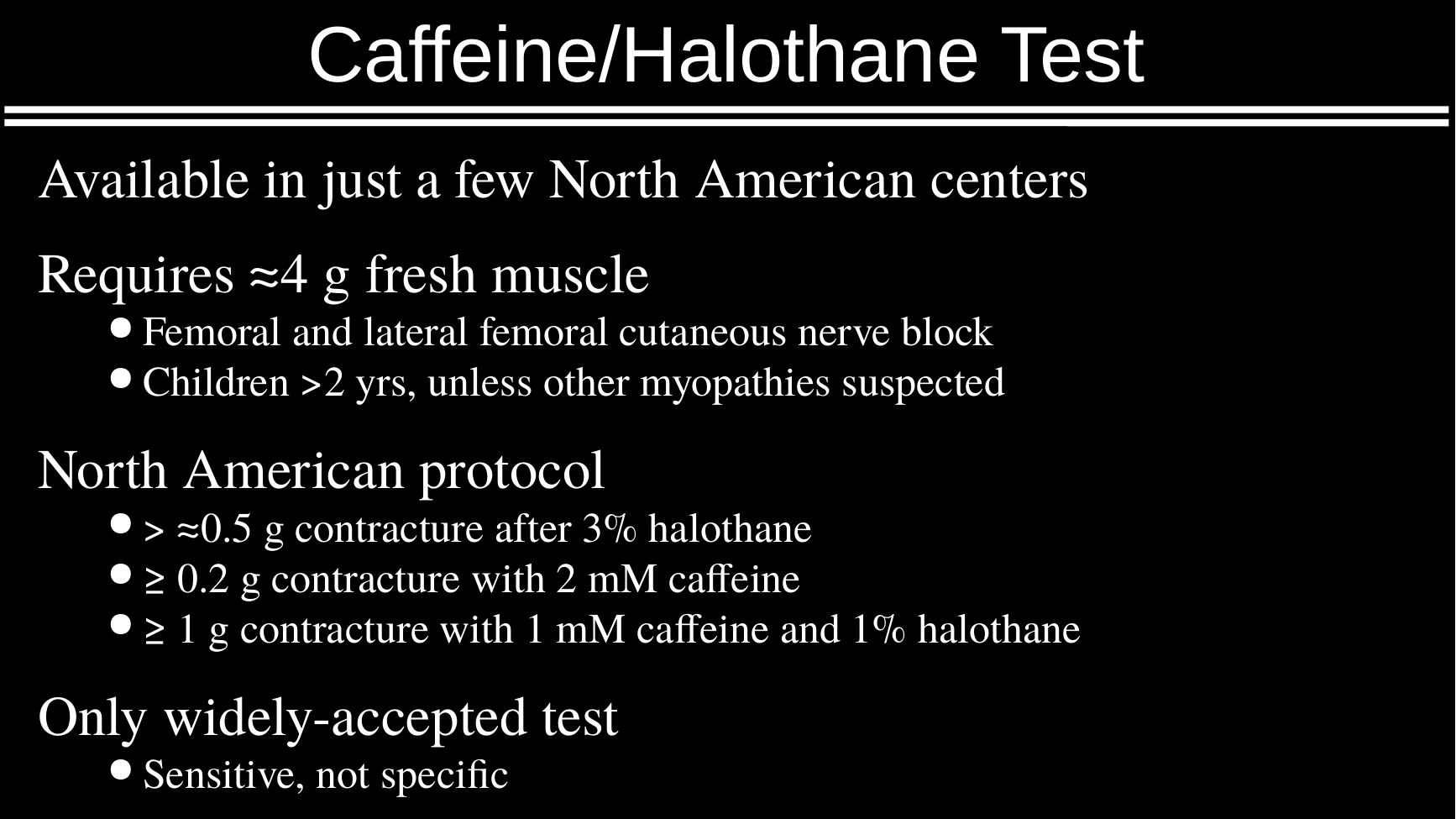

# Caffeine/Halothane Test
Available in just a few North American centers
Requires ≈4 g fresh muscle
Femoral and lateral femoral cutaneous nerve block
Children >2 yrs, unless other myopathies suspected
North American protocol
> ≈0.5 g contracture after 3% halothane
≥ 0.2 g contracture with 2 mM caffeine
≥ 1 g contracture with 1 mM caffeine and 1% halothane
Only widely-accepted test
Sensitive, not specific